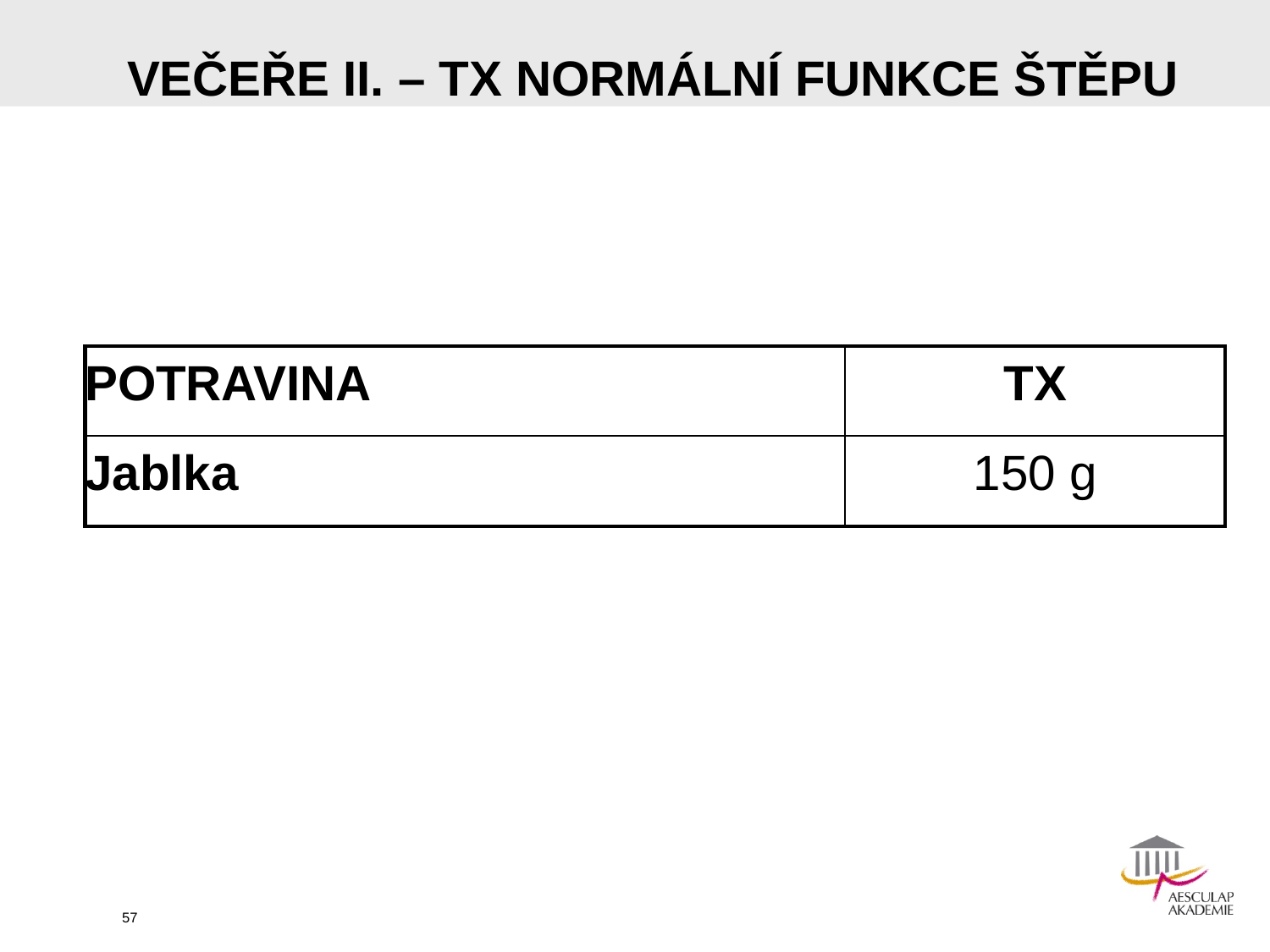

# VEČEŘE II. – TX NORMÁLNÍ FUNKCE ŠTĚPU
| POTRAVINA | TX |
| --- | --- |
| Jablka | 150 g |
57